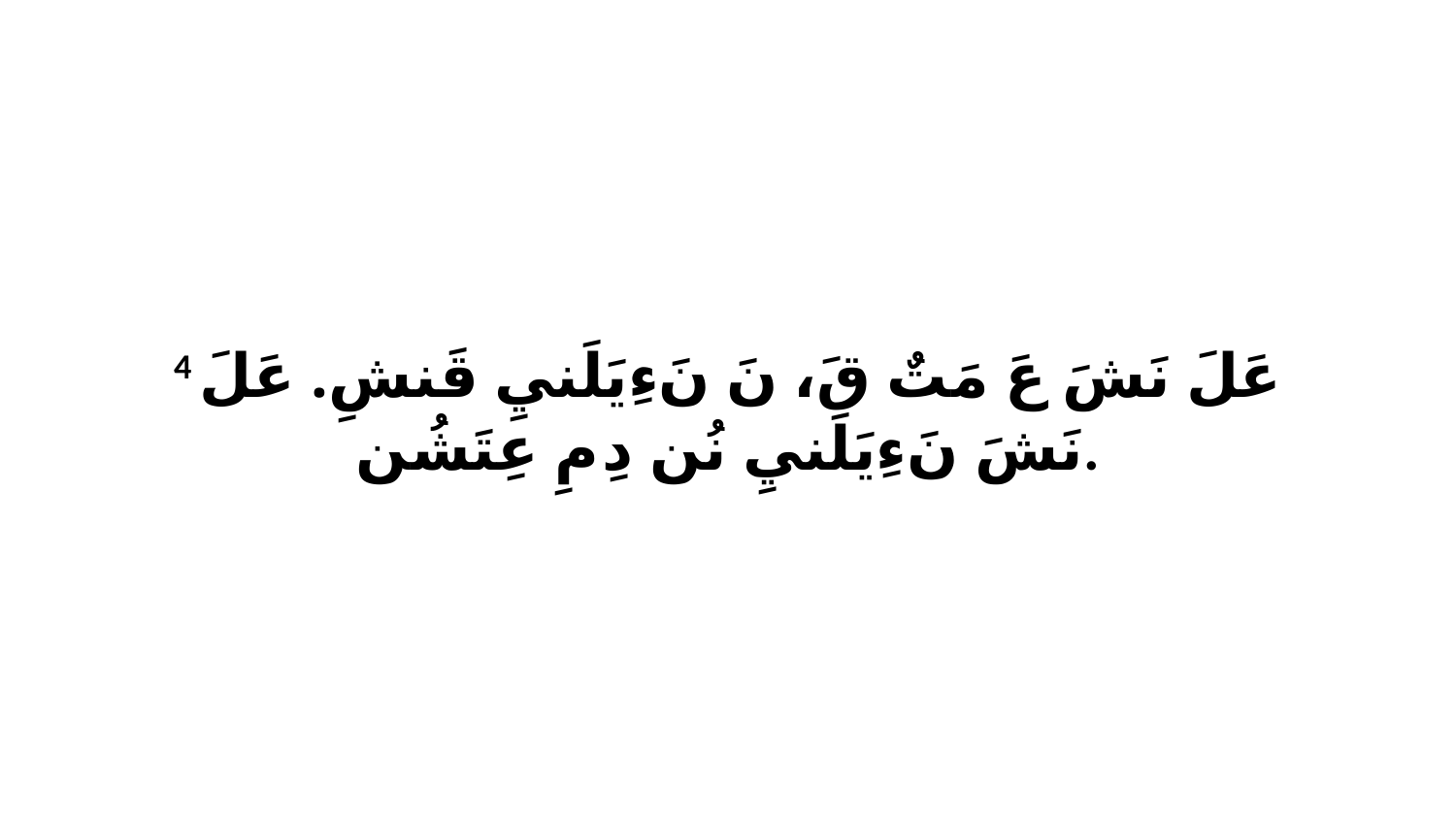

4 عَلَ نَشَ عَ مَتٌ قَ، نَ نَءِيَلَنيِ قَنشِ. عَلَ نَشَ نَءِيَلَنيِ نُن دِ مِ عِتَشُن.